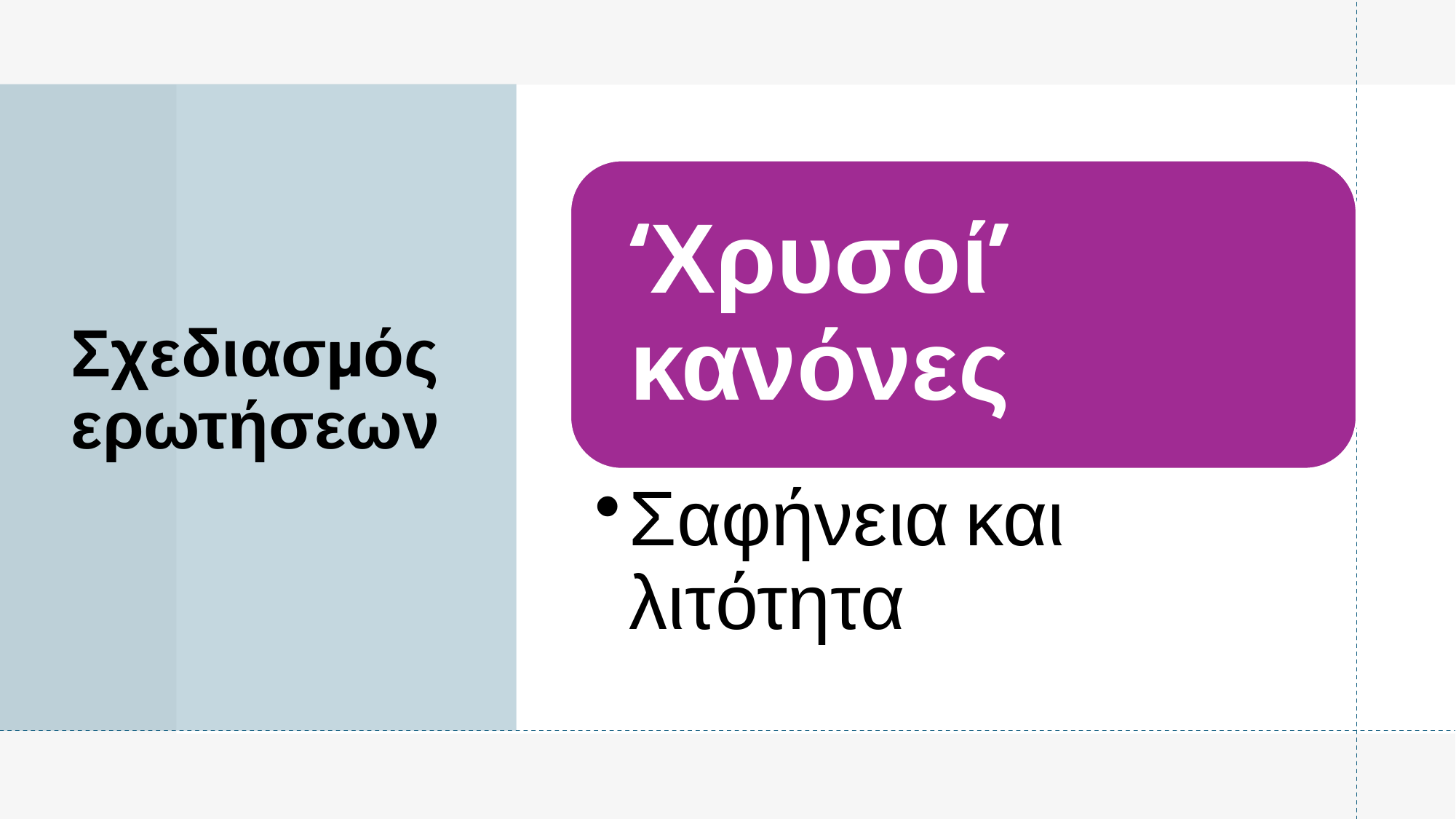

# Σχεδιασμός ερωτήσεων

‘Χρυσοί’ κανόνες
Σαφήνεια και λιτότητα